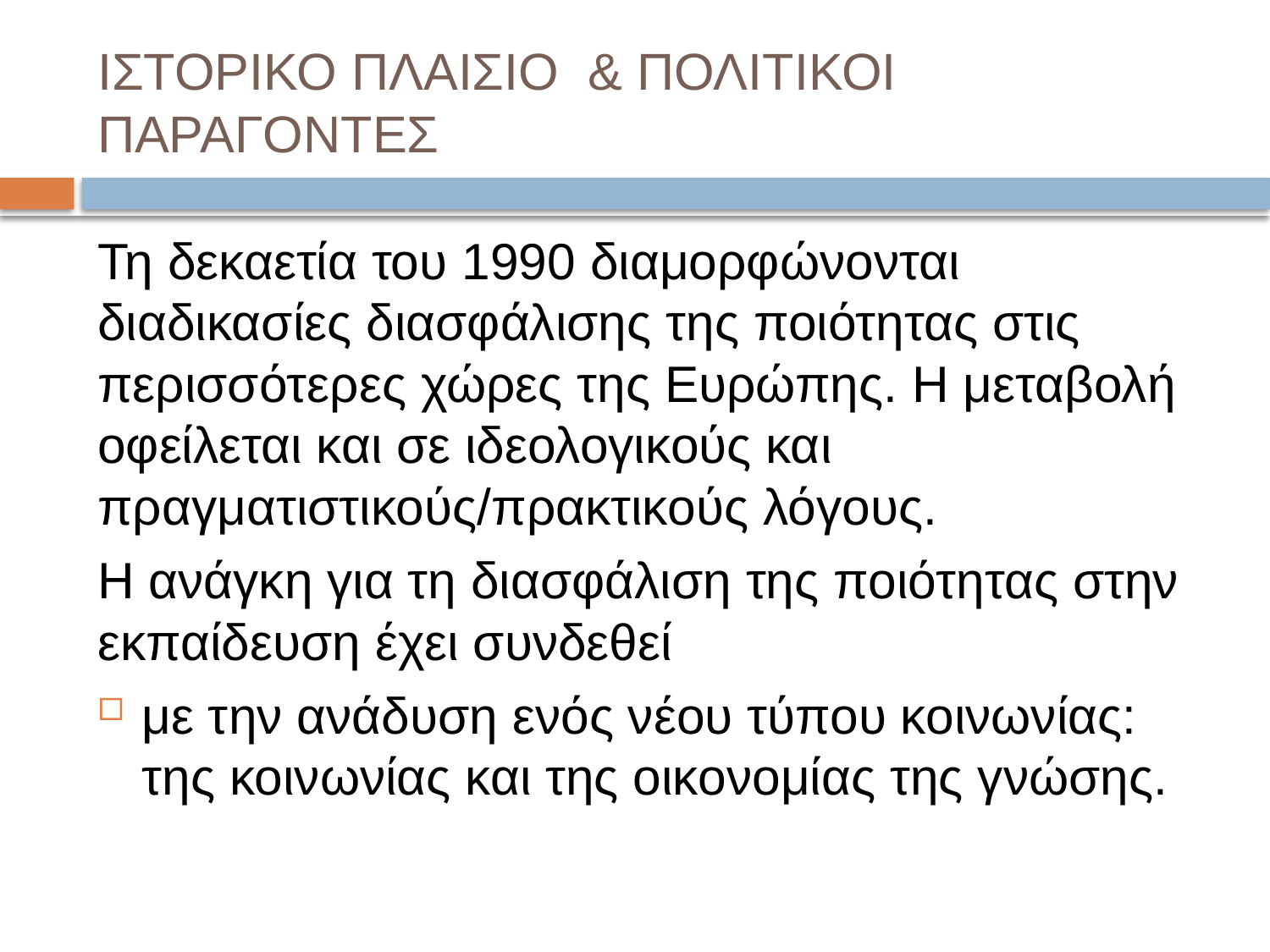

# ΙΣΤΟΡΙΚΟ ΠΛΑΙΣΙΟ  & ΠΟΛΙΤΙΚΟΙ ΠΑΡΑΓΟΝΤΕΣ
Τη δεκαετία του 1990 διαμορφώνονται διαδικασίες διασφάλισης της ποιότητας στις περισσότερες χώρες της Ευρώπης. Η μεταβολή οφείλεται και σε ιδεολογικούς και πραγματιστικούς/πρακτικούς λόγους.
Η ανάγκη για τη διασφάλιση της ποιότητας στην εκπαίδευση έχει συνδεθεί
με την ανάδυση ενός νέου τύπου κοινωνίας: της κοινωνίας και της οικονομίας της γνώσης.